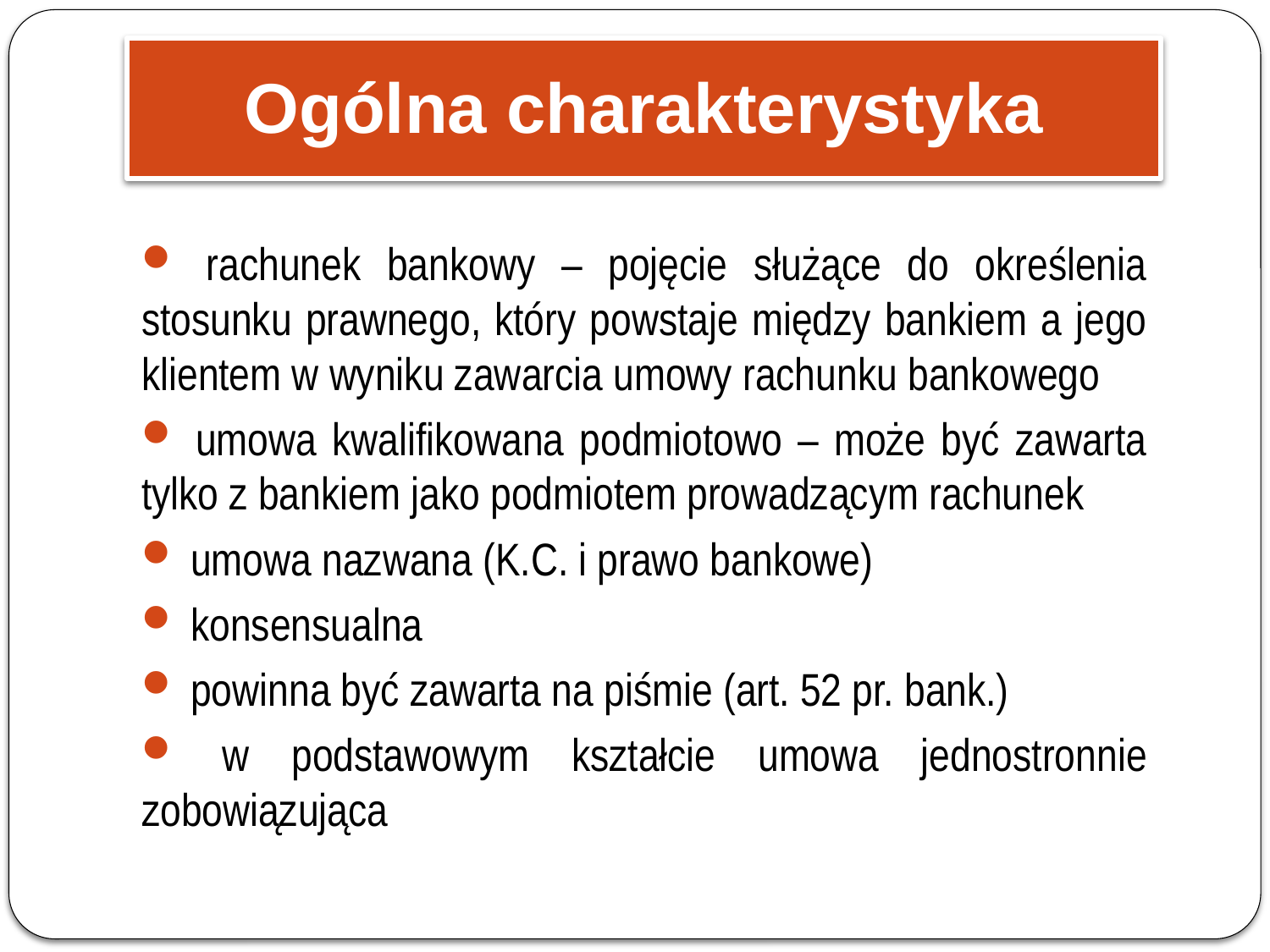

Ogólna charakterystyka
 rachunek bankowy – pojęcie służące do określenia stosunku prawnego, który powstaje między bankiem a jego klientem w wyniku zawarcia umowy rachunku bankowego
 umowa kwalifikowana podmiotowo – może być zawarta tylko z bankiem jako podmiotem prowadzącym rachunek
 umowa nazwana (K.C. i prawo bankowe)
 konsensualna
 powinna być zawarta na piśmie (art. 52 pr. bank.)
 w podstawowym kształcie umowa jednostronnie zobowiązująca